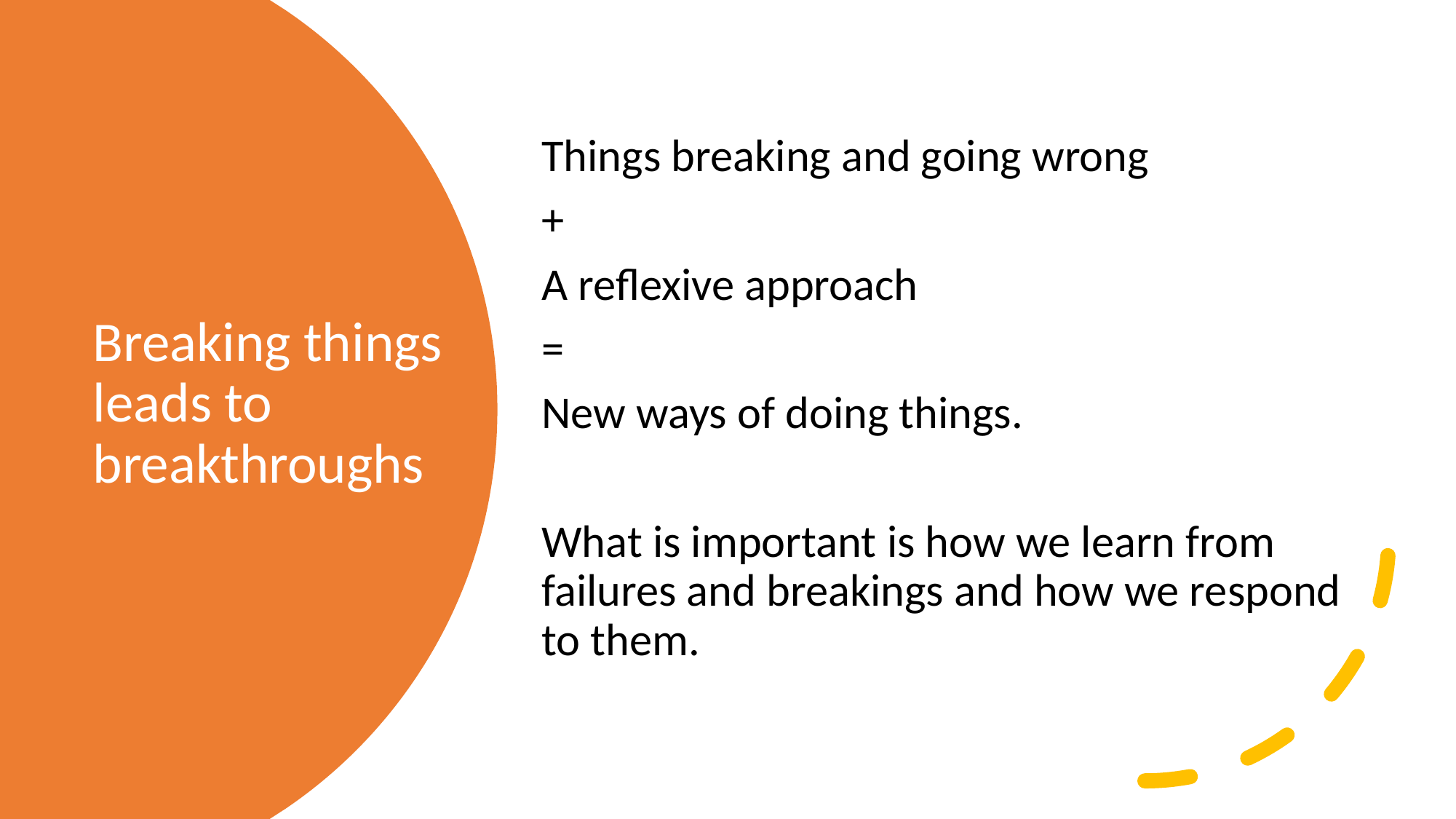

Things breaking and going wrong
+
A reflexive approach
=
New ways of doing things.

What is important is how we learn from failures and breakings and how we respond to them.
# Breaking things leads to breakthroughs